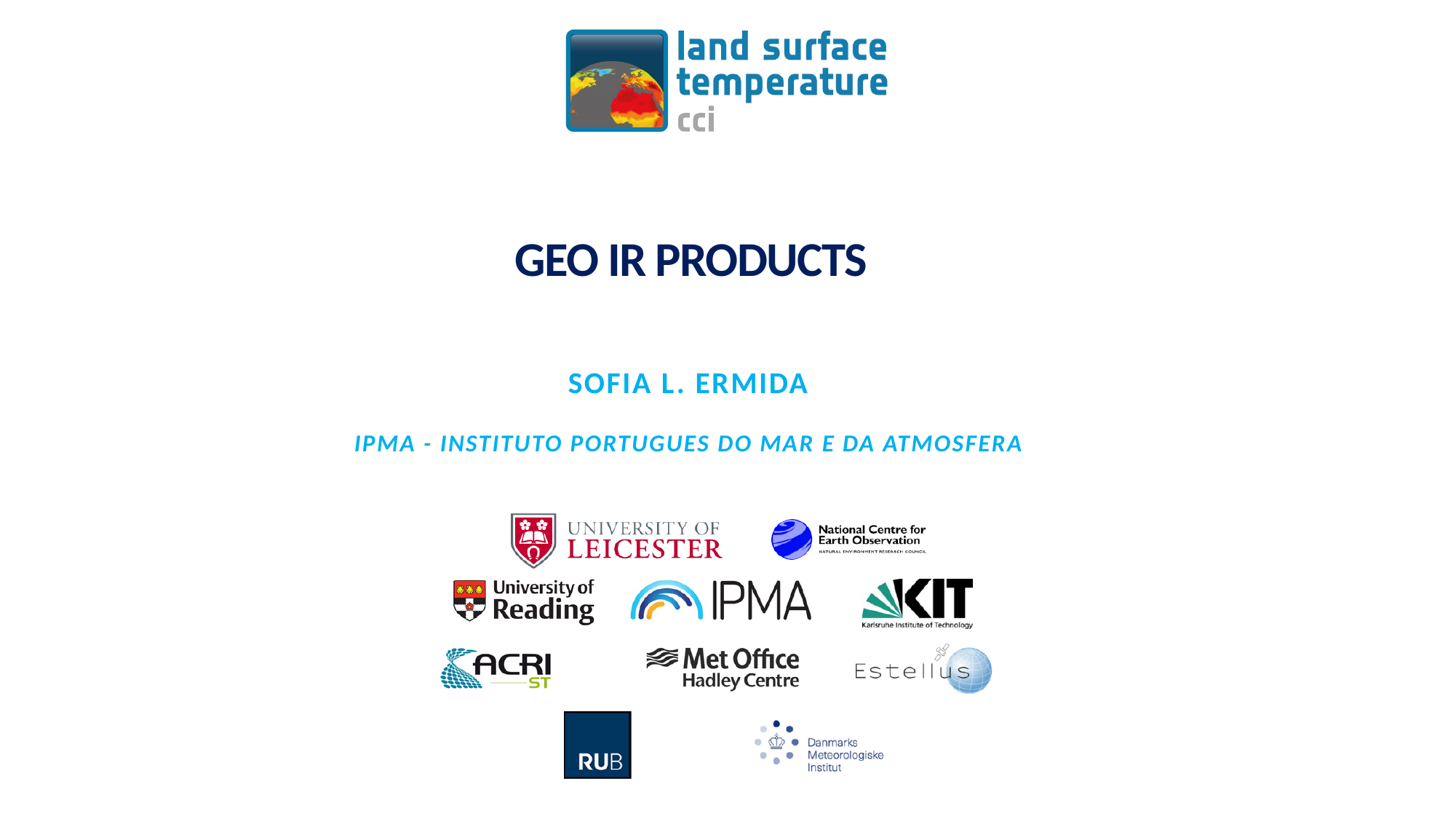

# GEO IR products
Sofia L. Ermida
IPMA - Instituto Portugues do mar e da atmosfera